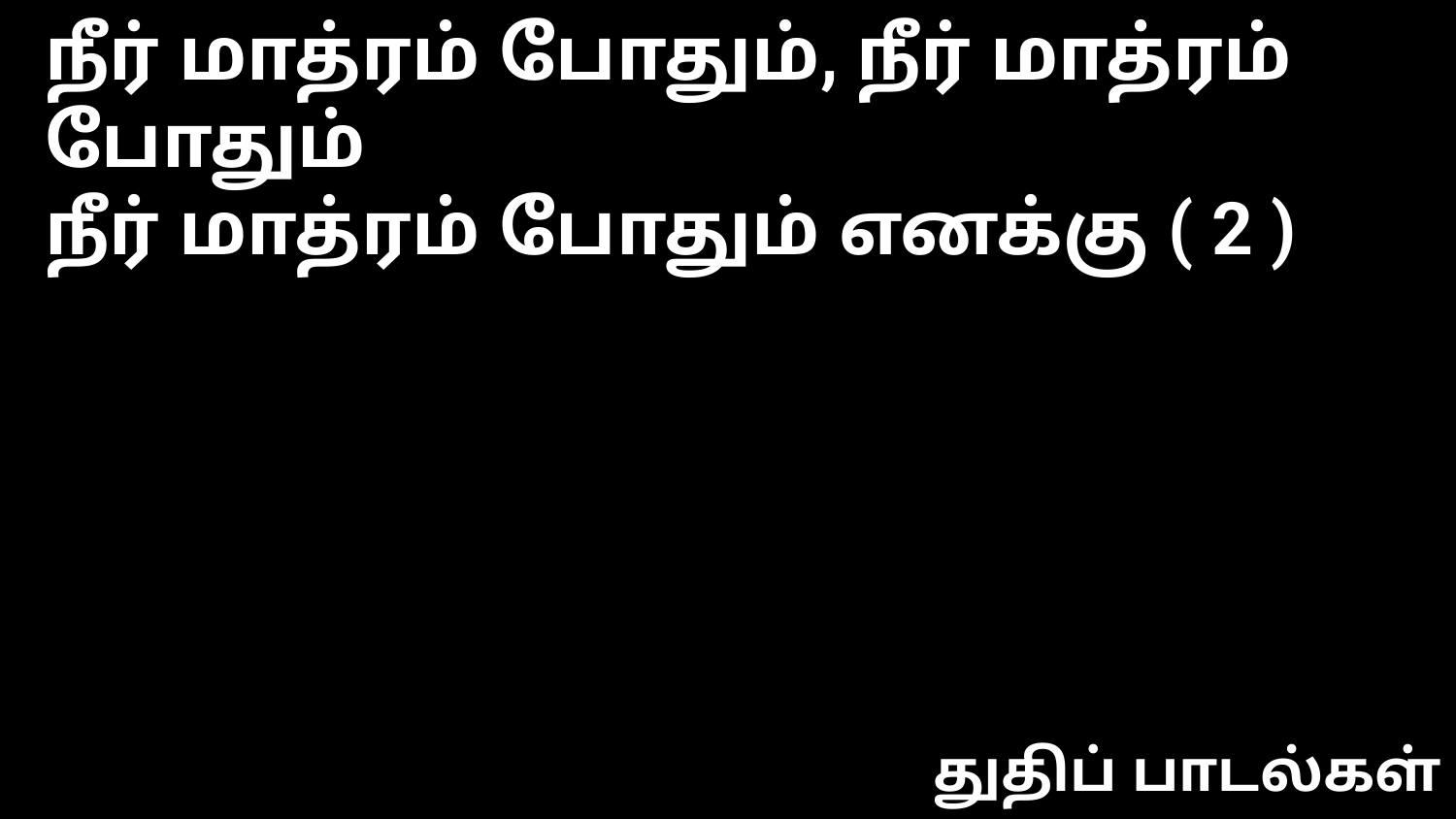

நீர் மாத்ரம் போதும், நீர் மாத்ரம் போதும்
நீர் மாத்ரம் போதும் எனக்கு ( 2 )

துதிப் பாடல்கள்